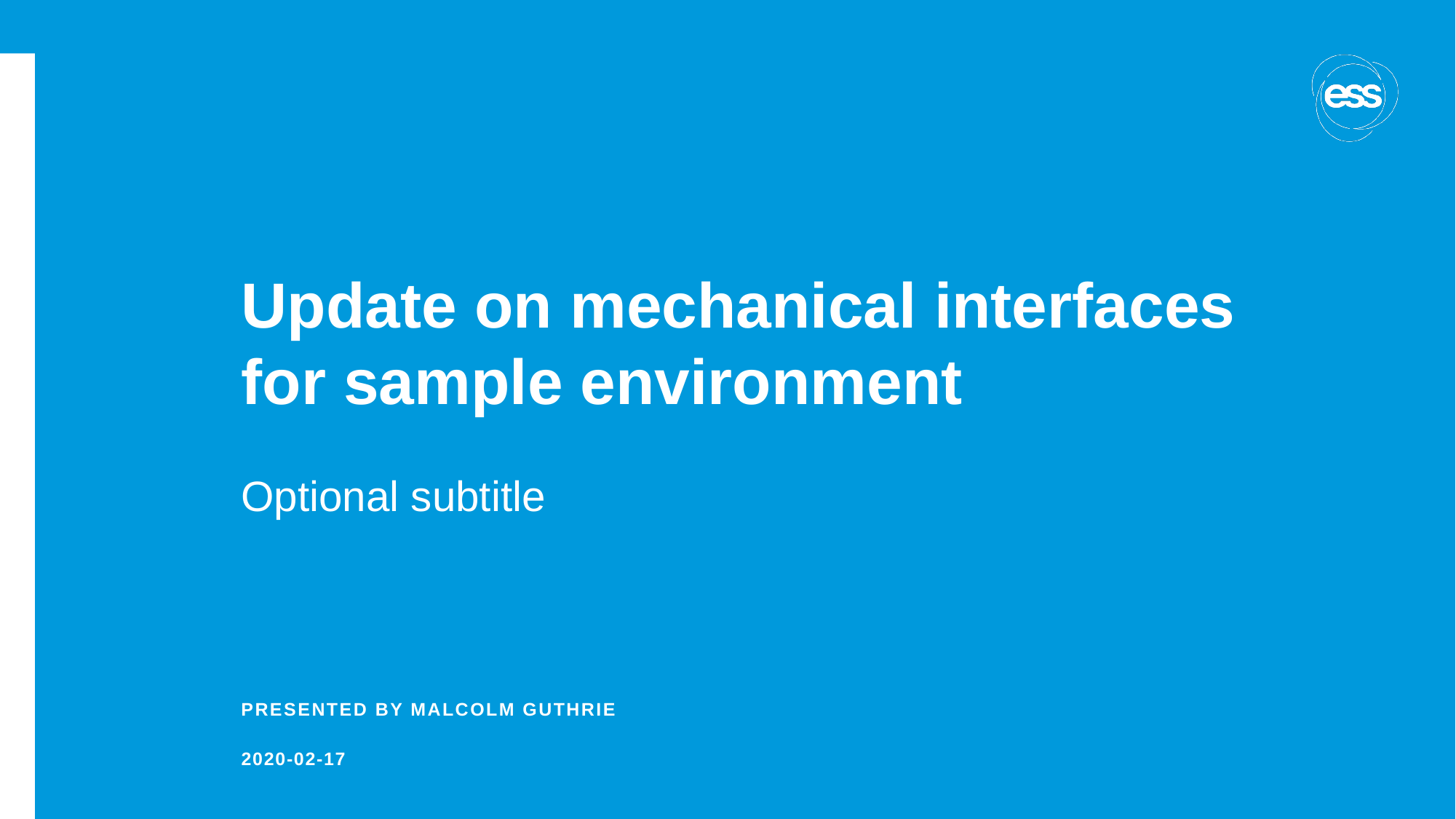

# Update on mechanical interfaces for sample environment
Optional subtitle
PRESENTED BY Malcolm Guthrie
2020-02-17